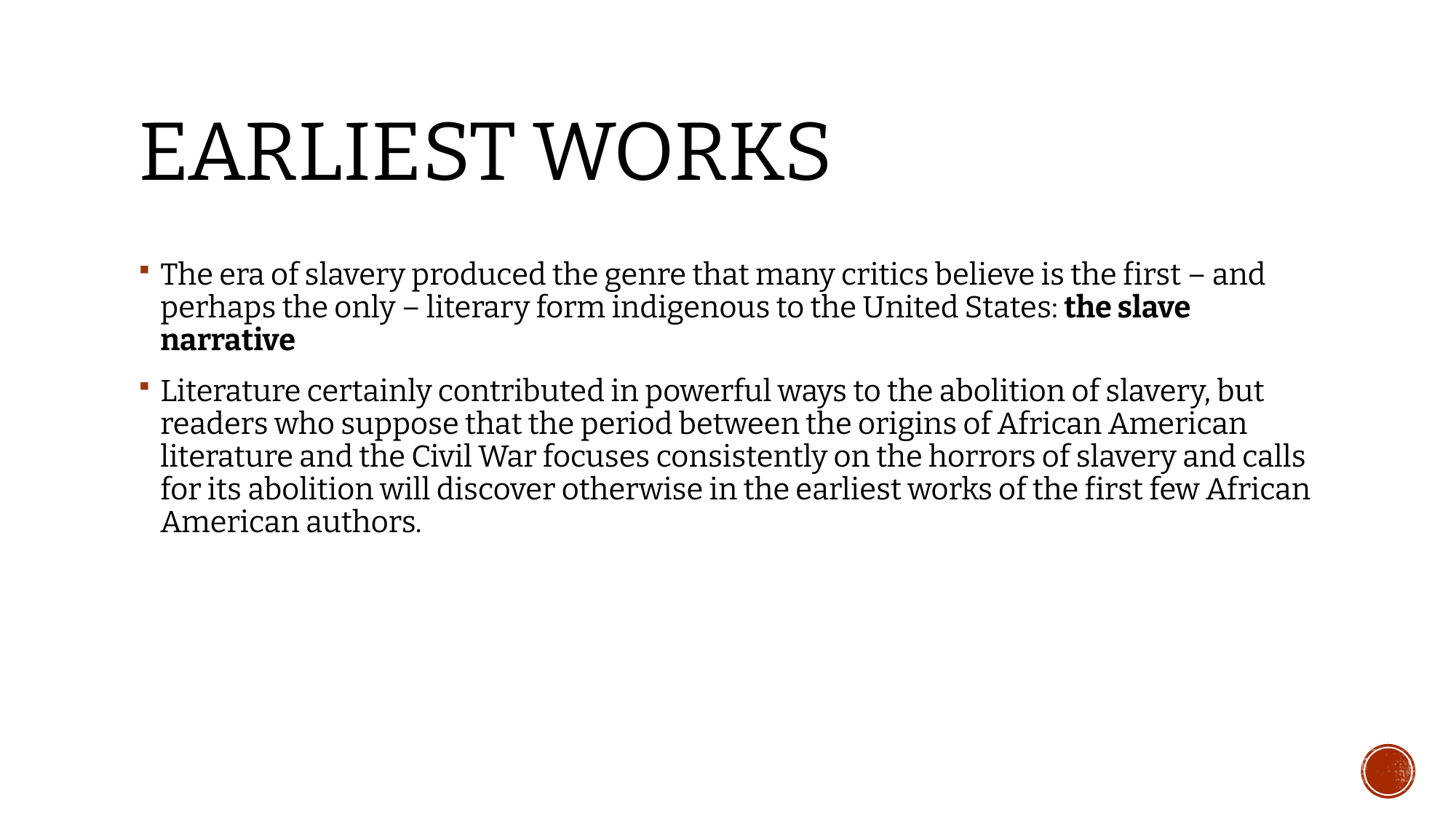

# Earliest works
The era of slavery produced the genre that many critics believe is the first – and perhaps the only – literary form indigenous to the United States: the slave narrative
Literature certainly contributed in powerful ways to the abolition of slavery, but readers who suppose that the period between the origins of African American literature and the Civil War focuses consistently on the horrors of slavery and calls for its abolition will discover otherwise in the earliest works of the first few African American authors.